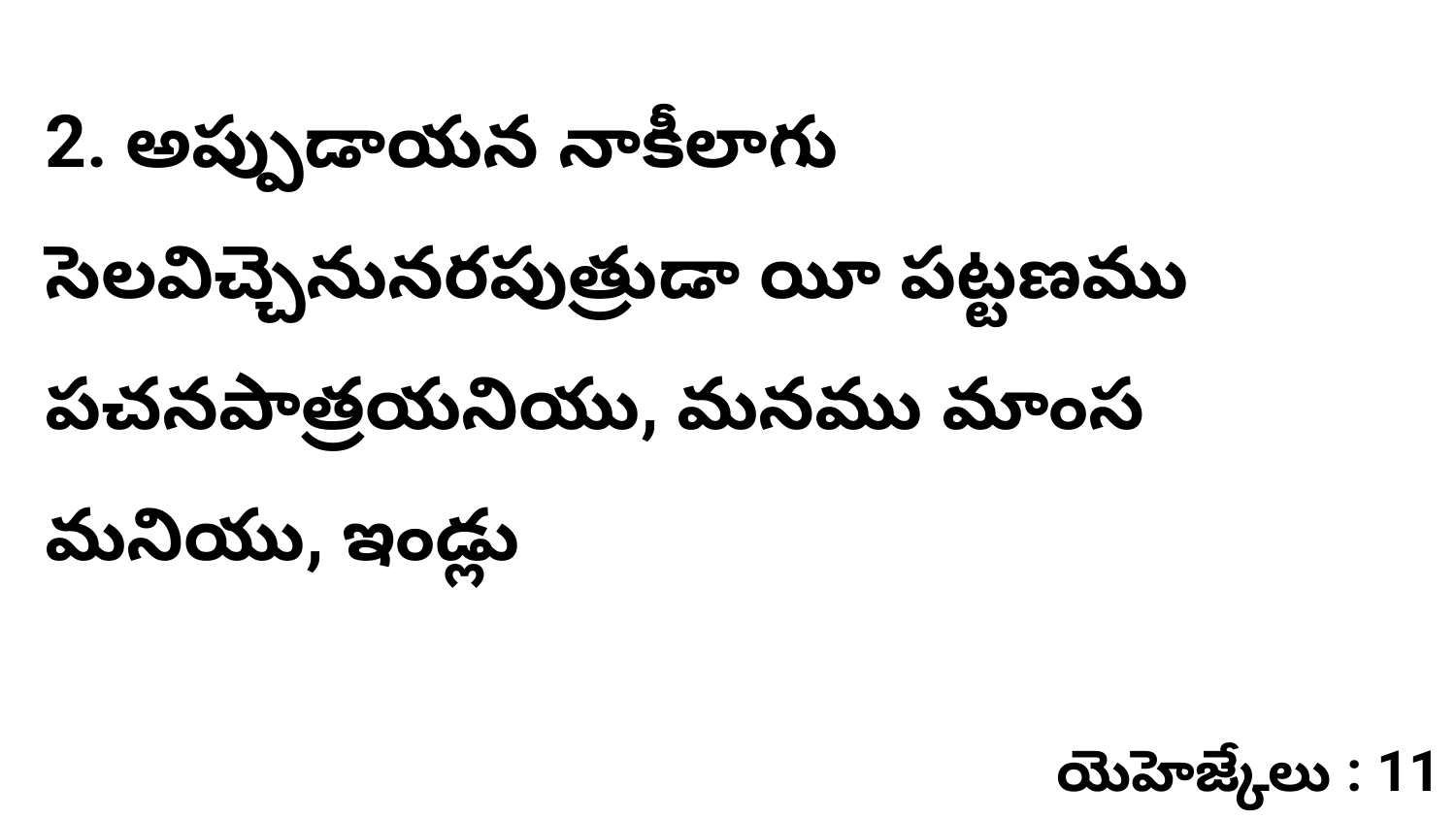

2. అప్పుడాయన నాకీలాగు సెలవిచ్చెనునరపుత్రుడా యీ పట్టణము పచనపాత్రయనియు, మనము మాంస మనియు, ఇండ్లు
యెహెజ్కేలు : 11